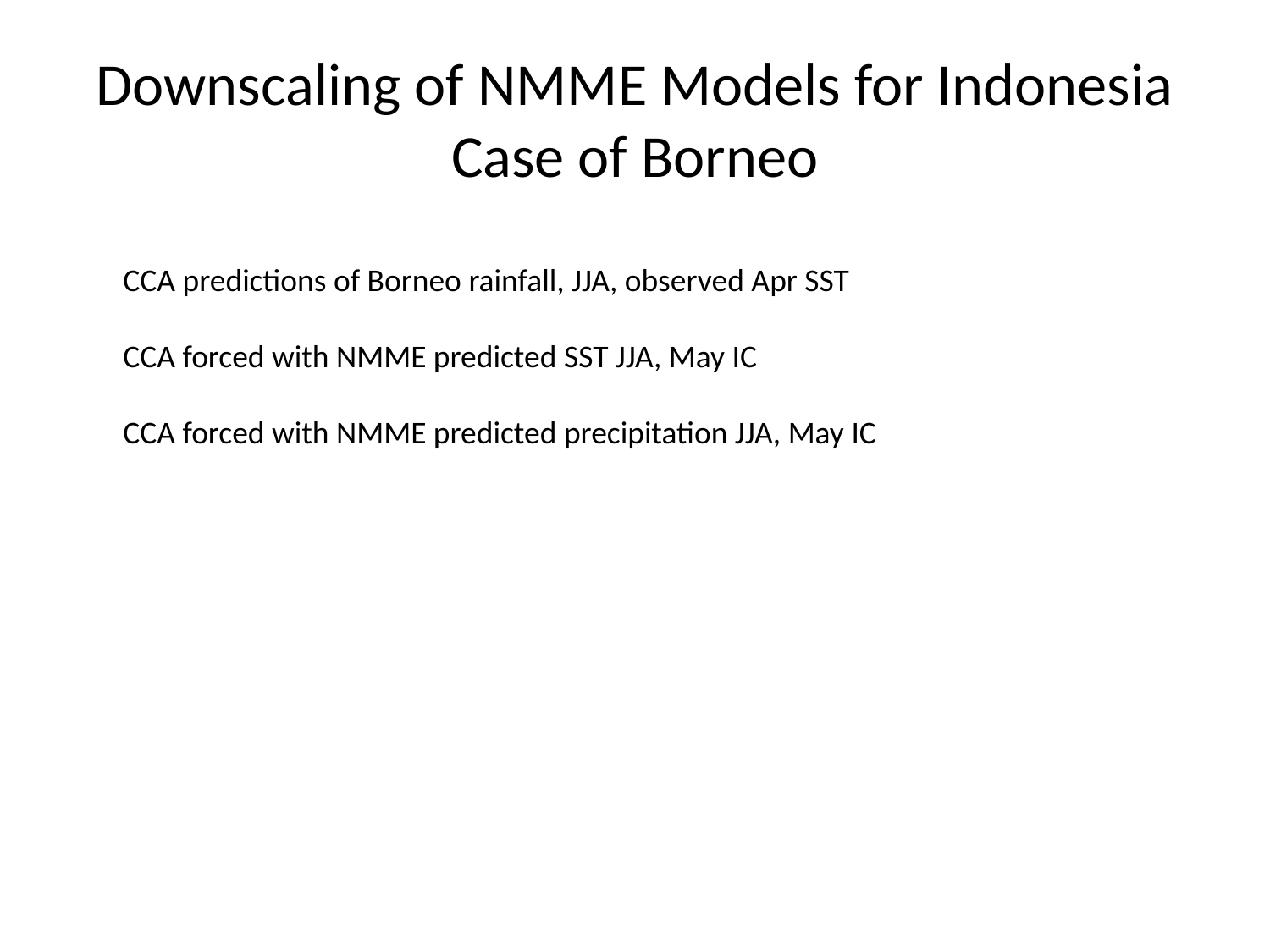

# Downscaling of NMME Models for Indonesia Case of Borneo
CCA predictions of Borneo rainfall, JJA, observed Apr SST

CCA forced with NMME predicted SST JJA, May IC

CCA forced with NMME predicted precipitation JJA, May IC